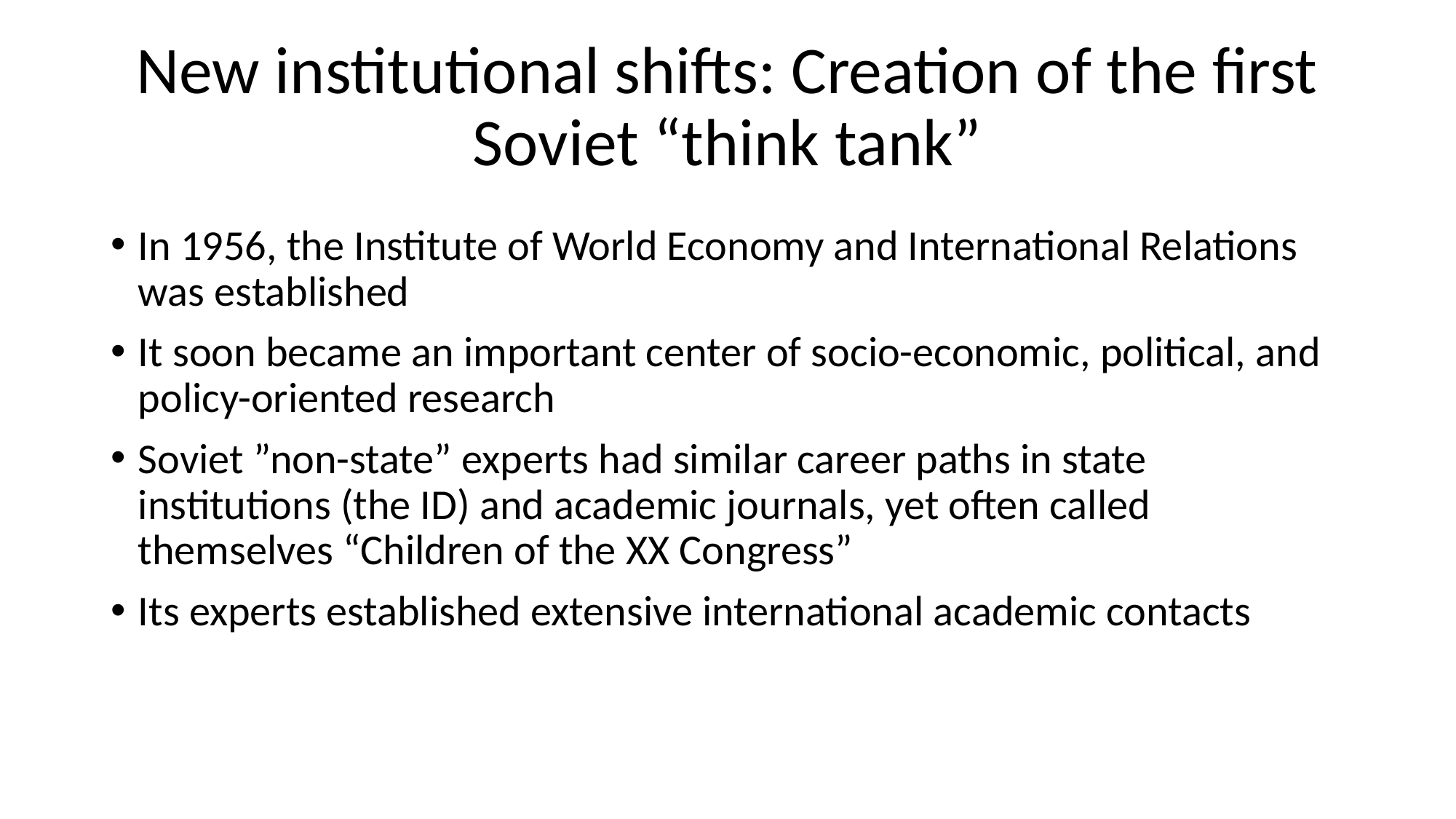

# New institutional shifts: Creation of the first Soviet “think tank”
In 1956, the Institute of World Economy and International Relations was established
It soon became an important center of socio-economic, political, and policy-oriented research
Soviet ”non-state” experts had similar career paths in state institutions (the ID) and academic journals, yet often called themselves “Children of the XX Congress”
Its experts established extensive international academic contacts